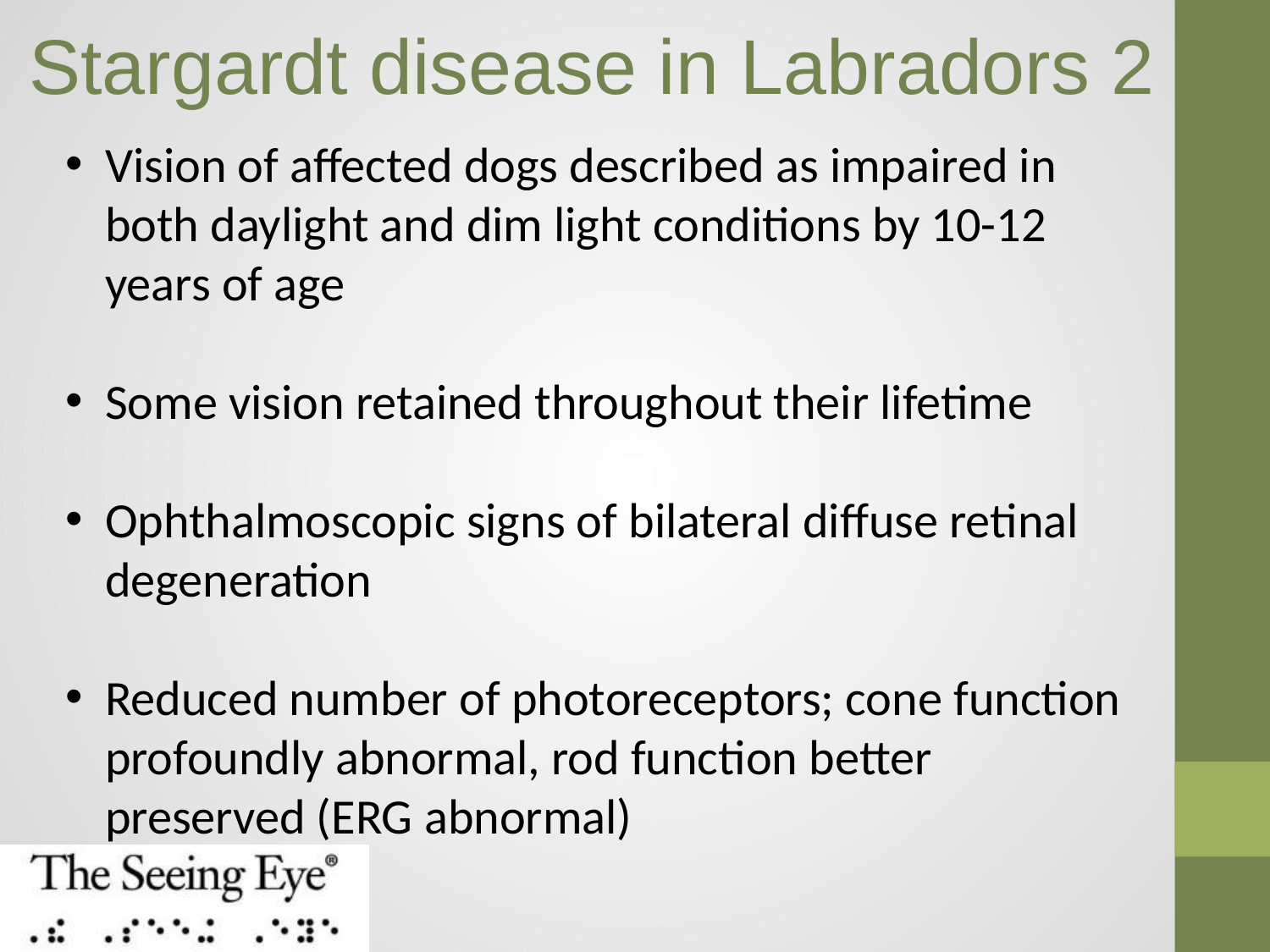

# Stargardt disease in Labradors 2
Vision of affected dogs described as impaired in both daylight and dim light conditions by 10-12 years of age

Some vision retained throughout their lifetime

Ophthalmoscopic signs of bilateral diffuse retinal degeneration

Reduced number of photoreceptors; cone function profoundly abnormal, rod function better preserved (ERG abnormal)